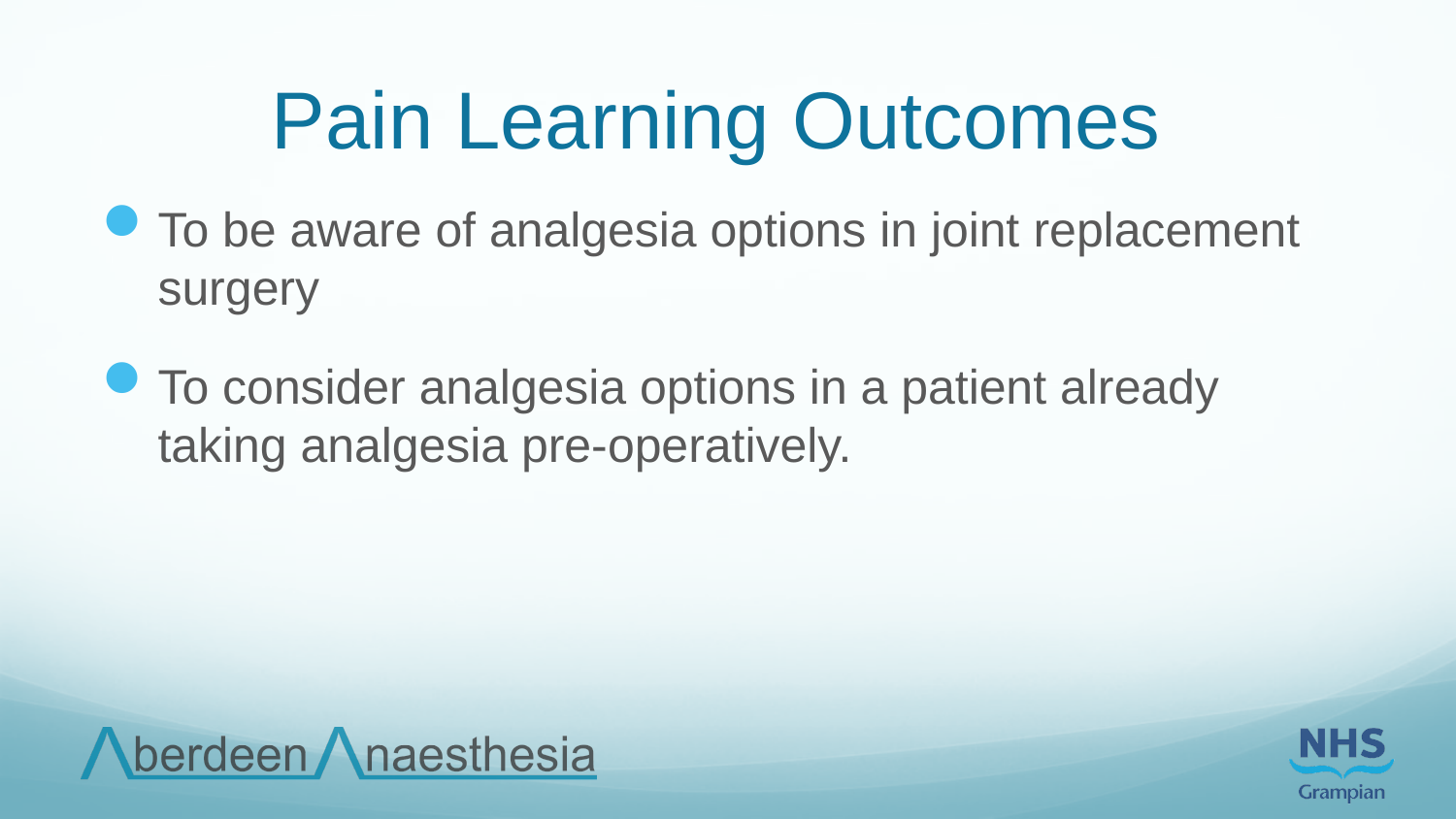

# Pain Learning Outcomes
To be aware of analgesia options in joint replacement surgery
To consider analgesia options in a patient already taking analgesia pre-operatively.